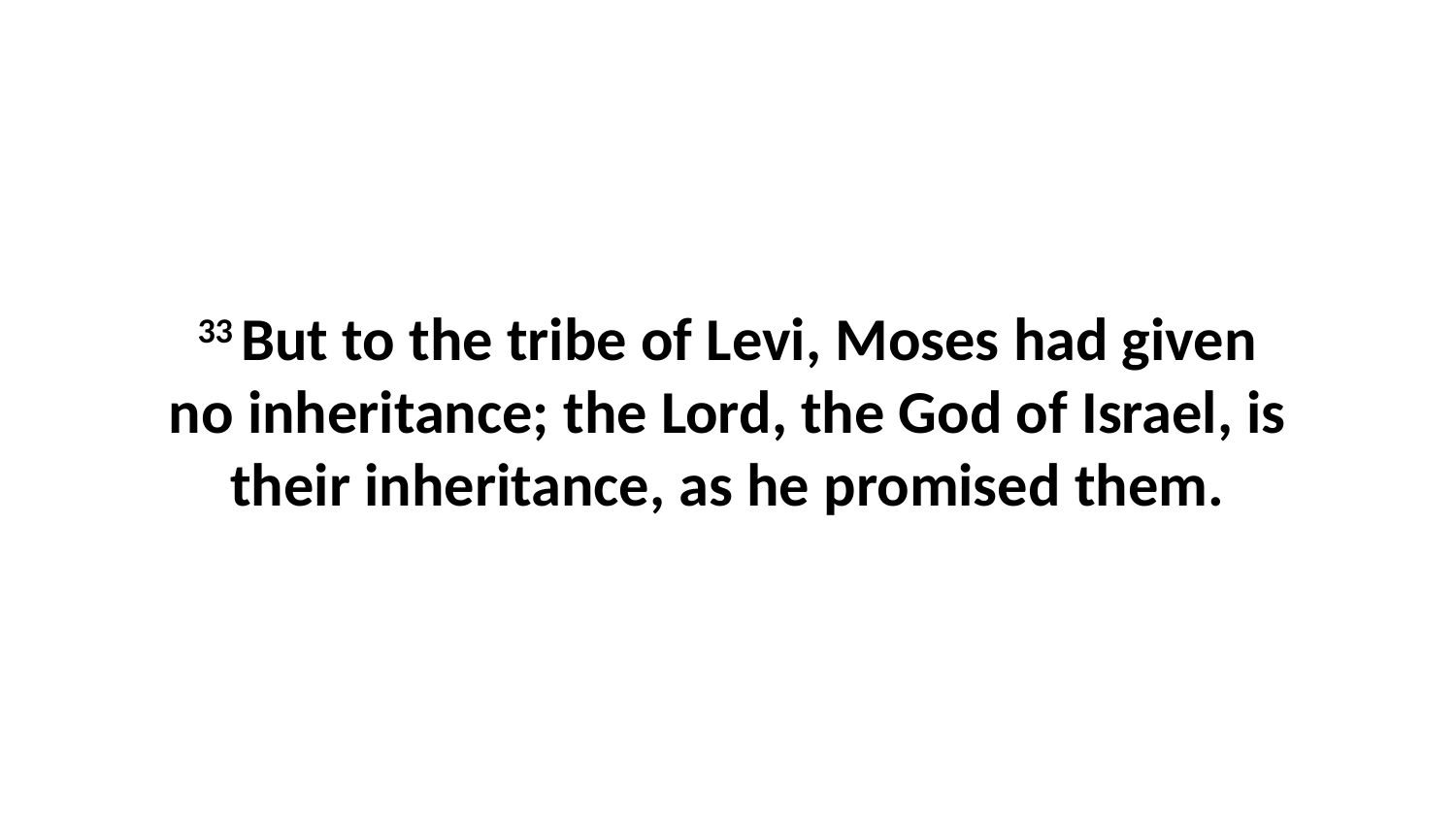

33 But to the tribe of Levi, Moses had given no inheritance; the Lord, the God of Israel, is their inheritance, as he promised them.